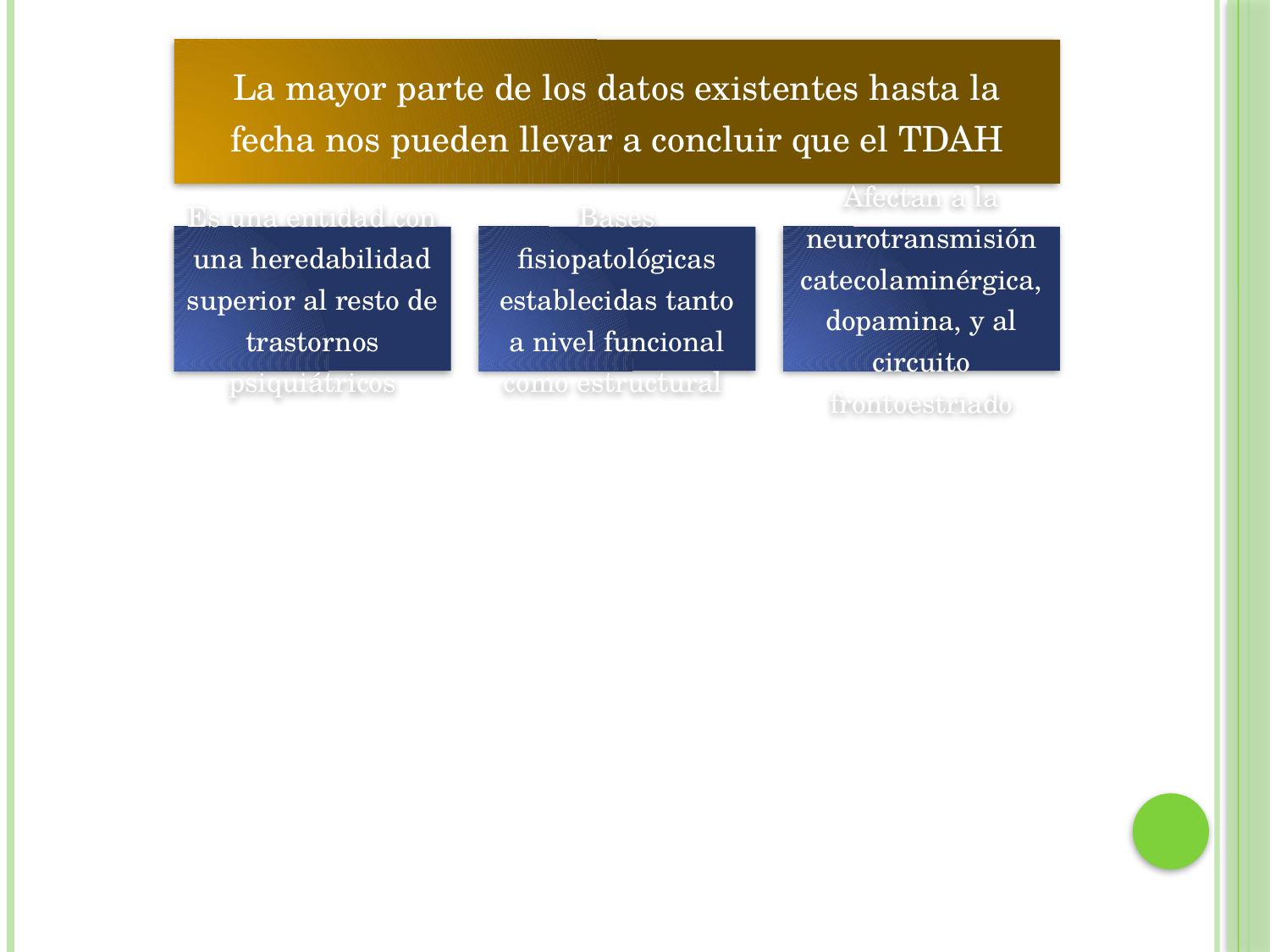

La mayor parte de los datos existentes hasta la fecha nos pueden llevar a concluir que el TDAH
Es una entidad con una heredabilidad superior al resto de trastornos psiquiátricos
Afectan a la neurotransmisión catecolaminérgica, dopamina, y al circuito frontoestriado
Bases fisiopatológicas establecidas tanto a nivel funcional como estructural